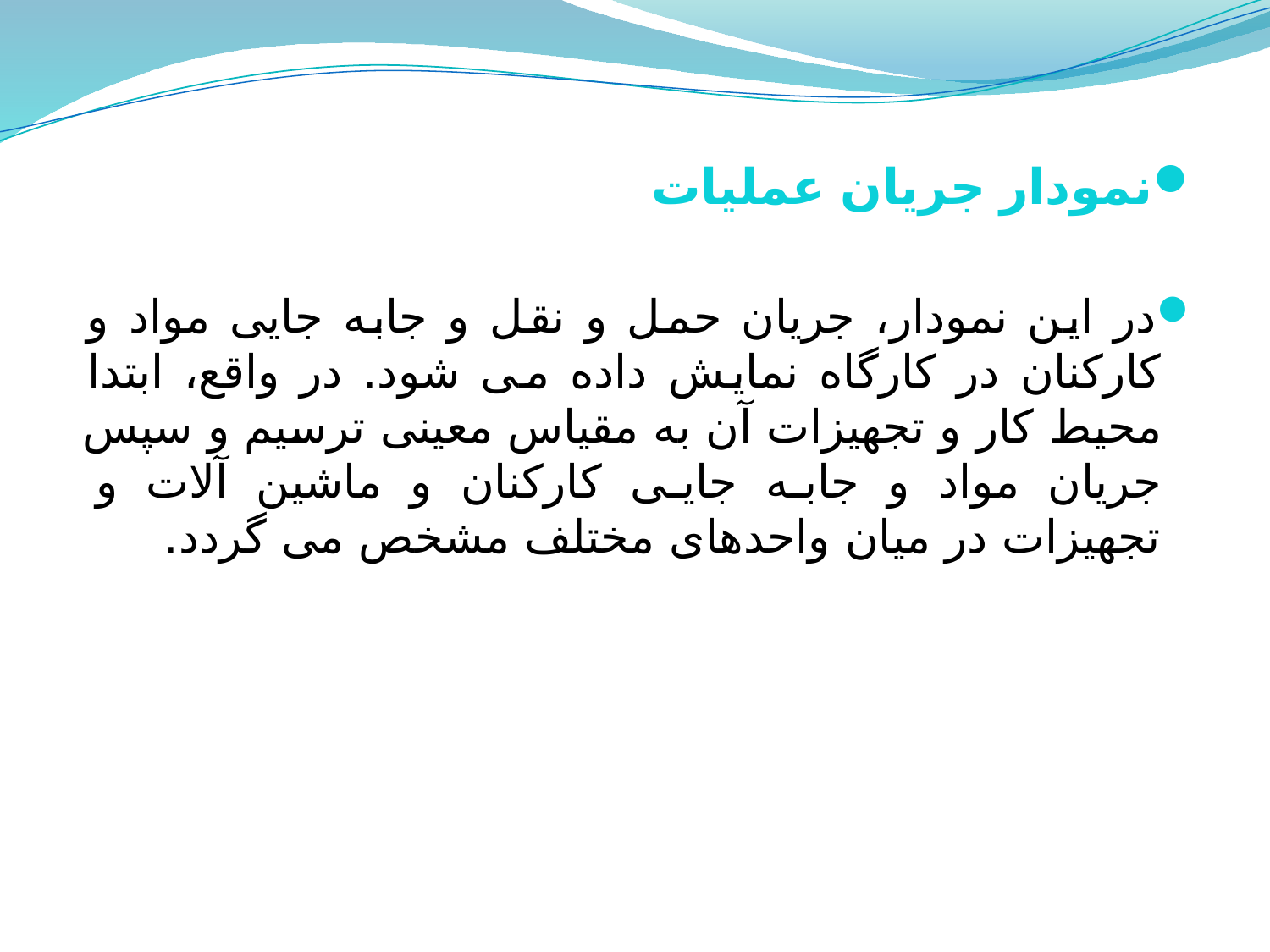

نمودار جریان عملیات

در این نمودار، جریان حمل و نقل و جابه جایی مواد و کارکنان در کارگاه نمایش داده می شود. در واقع، ابتدا محیط کار و تجهیزات آن به مقیاس معینی ترسیم و سپس جریان مواد و جابه جایی کارکنان و ماشین آلات و تجهیزات در میان واحدهای مختلف مشخص می گردد.